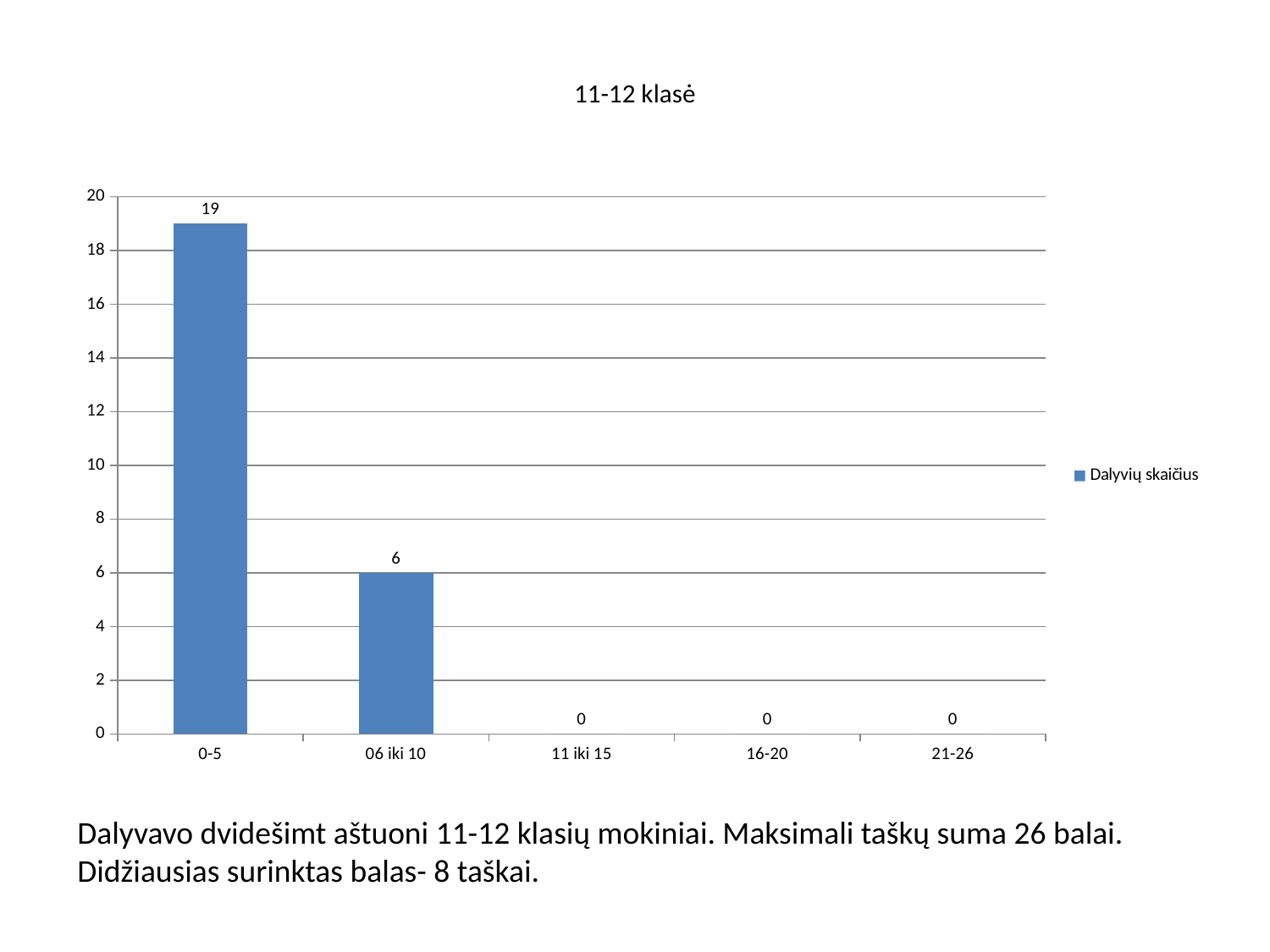

# 11-12 klasė

[unsupported chart]

Dalyvavo dvidešimt aštuoni 11-12 klasių mokiniai. Maksimali taškų suma 26 balai. Didžiausias surinktas balas- 8 taškai.